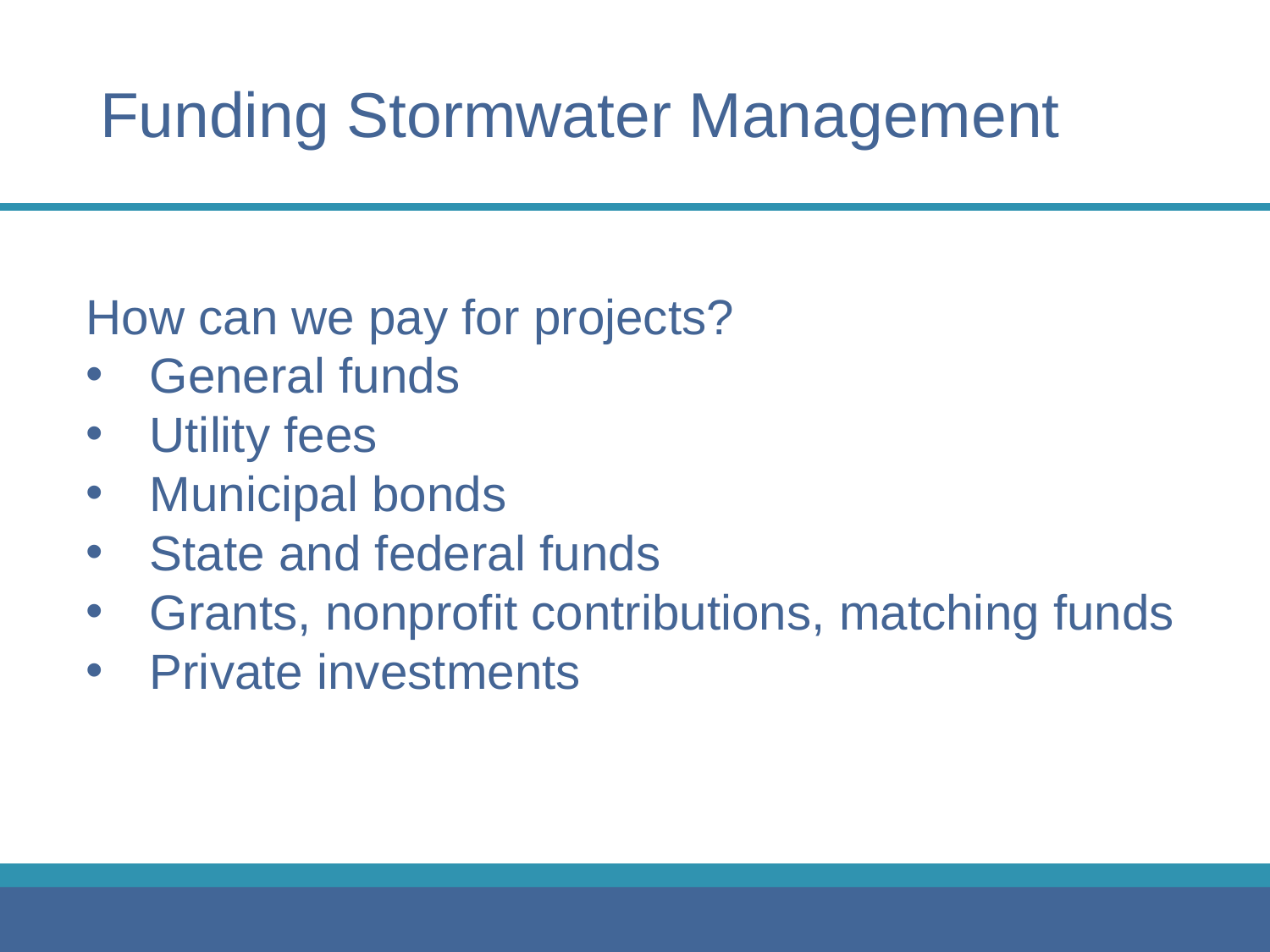

# Funding Stormwater Management
How can we pay for projects?
General funds
Utility fees
Municipal bonds
State and federal funds
Grants, nonprofit contributions, matching funds
Private investments